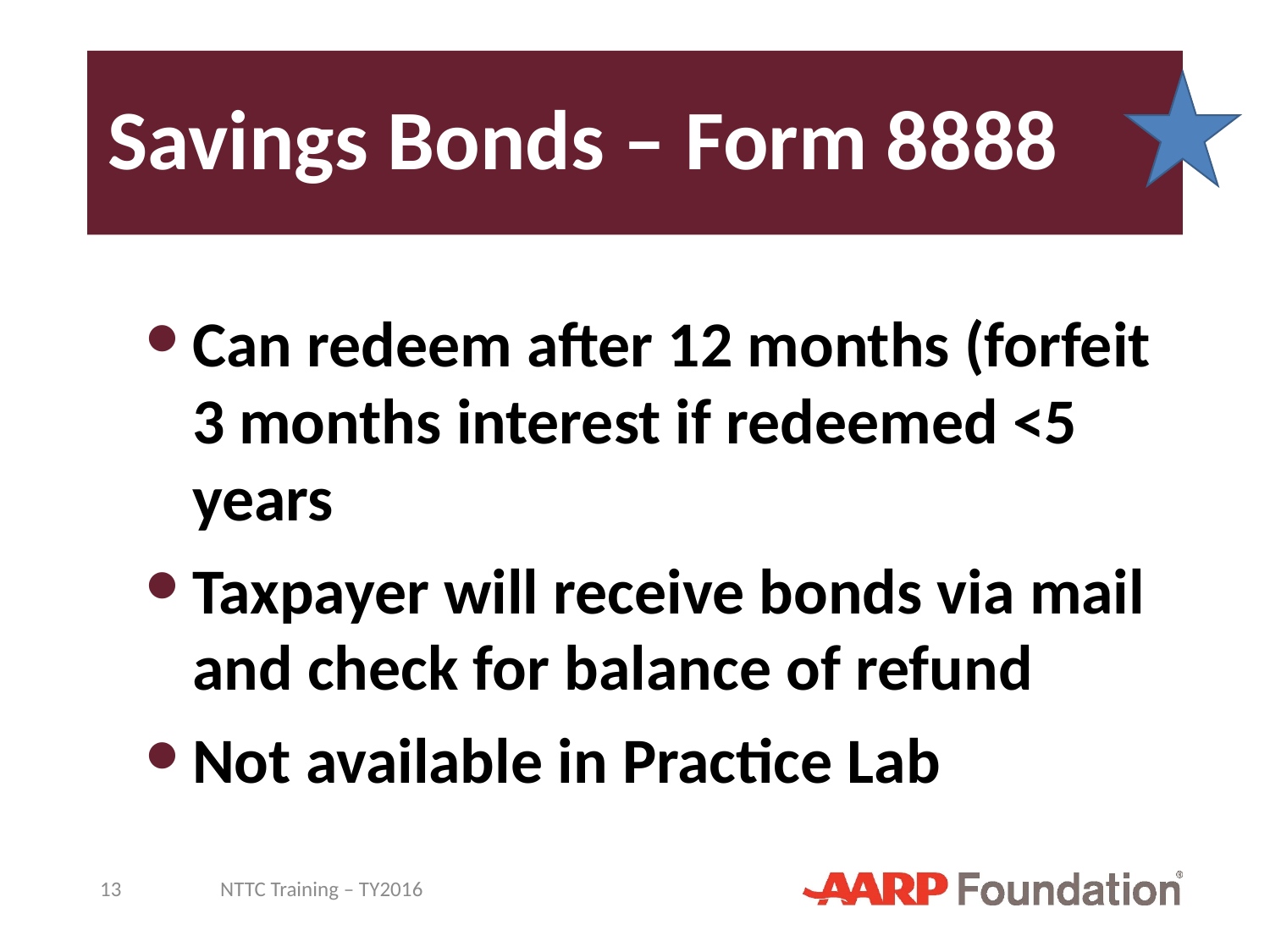

# Savings Bonds – Form 8888

Can redeem after 12 months (forfeit 3 months interest if redeemed <5 years
Taxpayer will receive bonds via mail and check for balance of refund
Not available in Practice Lab
13
NTTC Training – TY2016